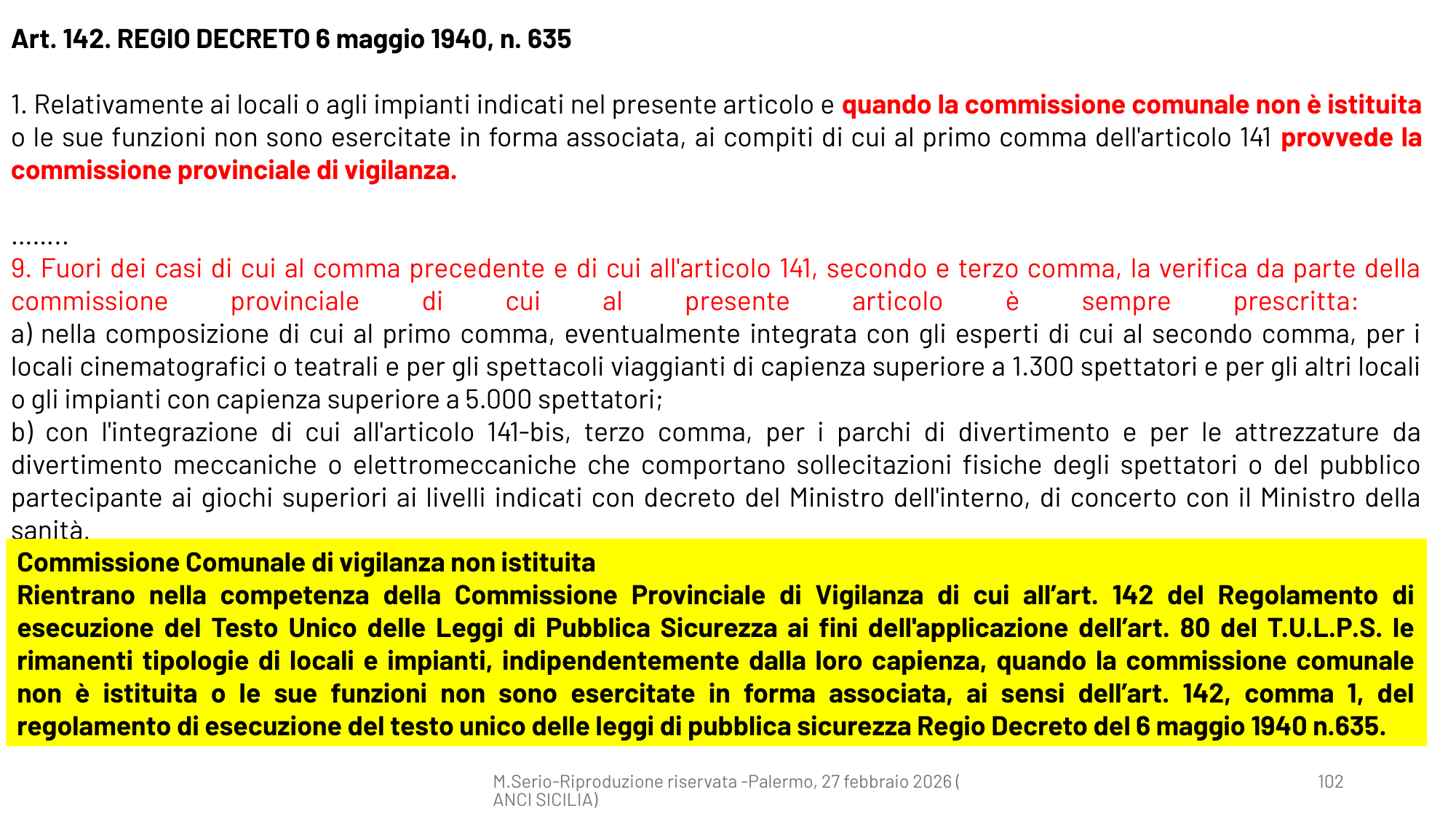

Art. 142. REGIO DECRETO 6 maggio 1940, n. 635
1. Relativamente ai locali o agli impianti indicati nel presente articolo e quando la commissione comunale non è istituita o le sue funzioni non sono esercitate in forma associata, ai compiti di cui al primo comma dell'articolo 141 provvede la commissione provinciale di vigilanza.
……..
9. Fuori dei casi di cui al comma precedente e di cui all'articolo 141, secondo e terzo comma, la verifica da parte della commissione provinciale di cui al presente articolo è sempre prescritta:
a) nella composizione di cui al primo comma, eventualmente integrata con gli esperti di cui al secondo comma, per i locali cinematografici o teatrali e per gli spettacoli viaggianti di capienza superiore a 1.300 spettatori e per gli altri locali o gli impianti con capienza superiore a 5.000 spettatori;
b) con l'integrazione di cui all'articolo 141-bis, terzo comma, per i parchi di divertimento e per le attrezzature da divertimento meccaniche o elettromeccaniche che comportano sollecitazioni fisiche degli spettatori o del pubblico partecipante ai giochi superiori ai livelli indicati con decreto del Ministro dell'interno, di concerto con il Ministro della sanità.
Commissione Comunale di vigilanza non istituita
Rientrano nella competenza della Commissione Provinciale di Vigilanza di cui all’art. 142 del Regolamento di esecuzione del Testo Unico delle Leggi di Pubblica Sicurezza ai fini dell'applicazione dell’art. 80 del T.U.L.P.S. le rimanenti tipologie di locali e impianti, indipendentemente dalla loro capienza, quando la commissione comunale non è istituita o le sue funzioni non sono esercitate in forma associata, ai sensi dell’art. 142, comma 1, del regolamento di esecuzione del testo unico delle leggi di pubblica sicurezza Regio Decreto del 6 maggio 1940 n.635.
M.Serio-Riproduzione riservata -Palermo, 27 febbraio 2026 (ANCI SICILIA)
102